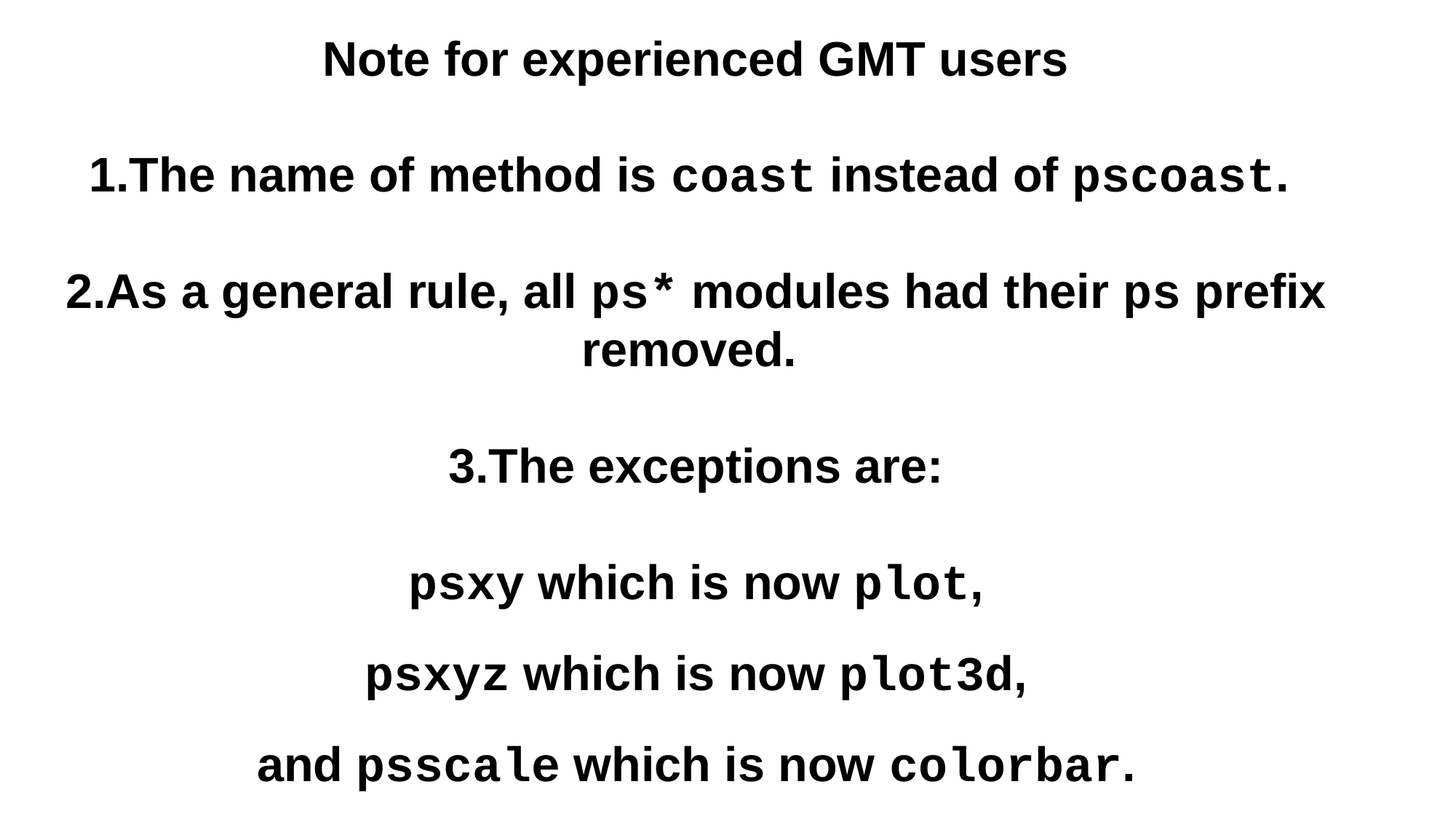

Note for experienced GMT users

The name of method is coast instead of pscoast.

As a general rule, all ps* modules had their ps prefix removed.

The exceptions are:

psxy which is now plot,

psxyz which is now plot3d,

and psscale which is now colorbar.